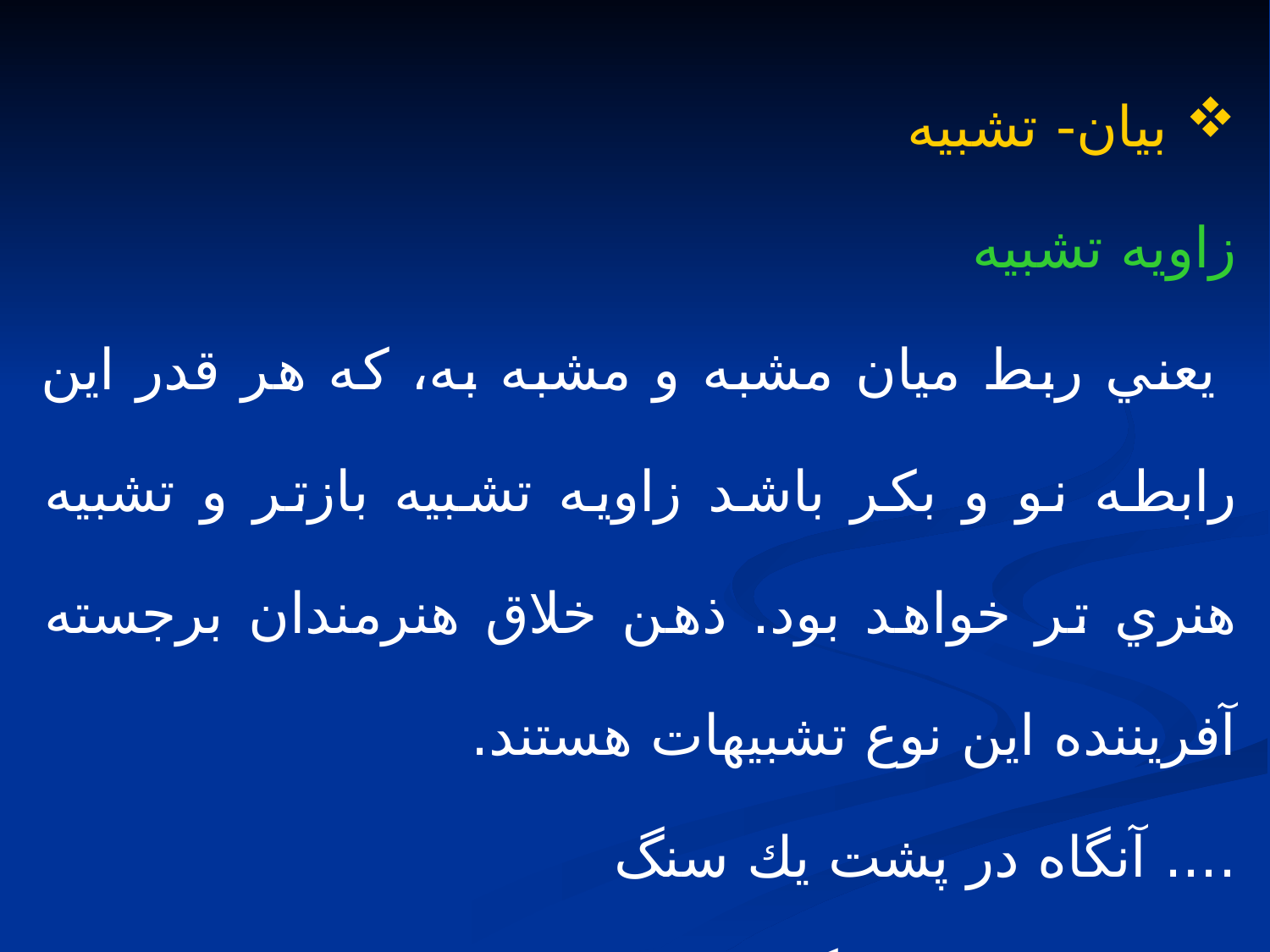

بيان- تشبيه
زاويه تشبيه
 يعني ربط ميان مشبه و مشبه به، كه هر قدر اين رابطه نو و بكر باشد زاويه تشبيه بازتر و تشبيه هنري تر خواهد بود. ذهن خلاق هنرمندان برجسته آفريننده اين نوع تشبيهات هستند.
.... آنگاه در پشت يك سنگ
اجاق شقايق مرا گرم كرد.